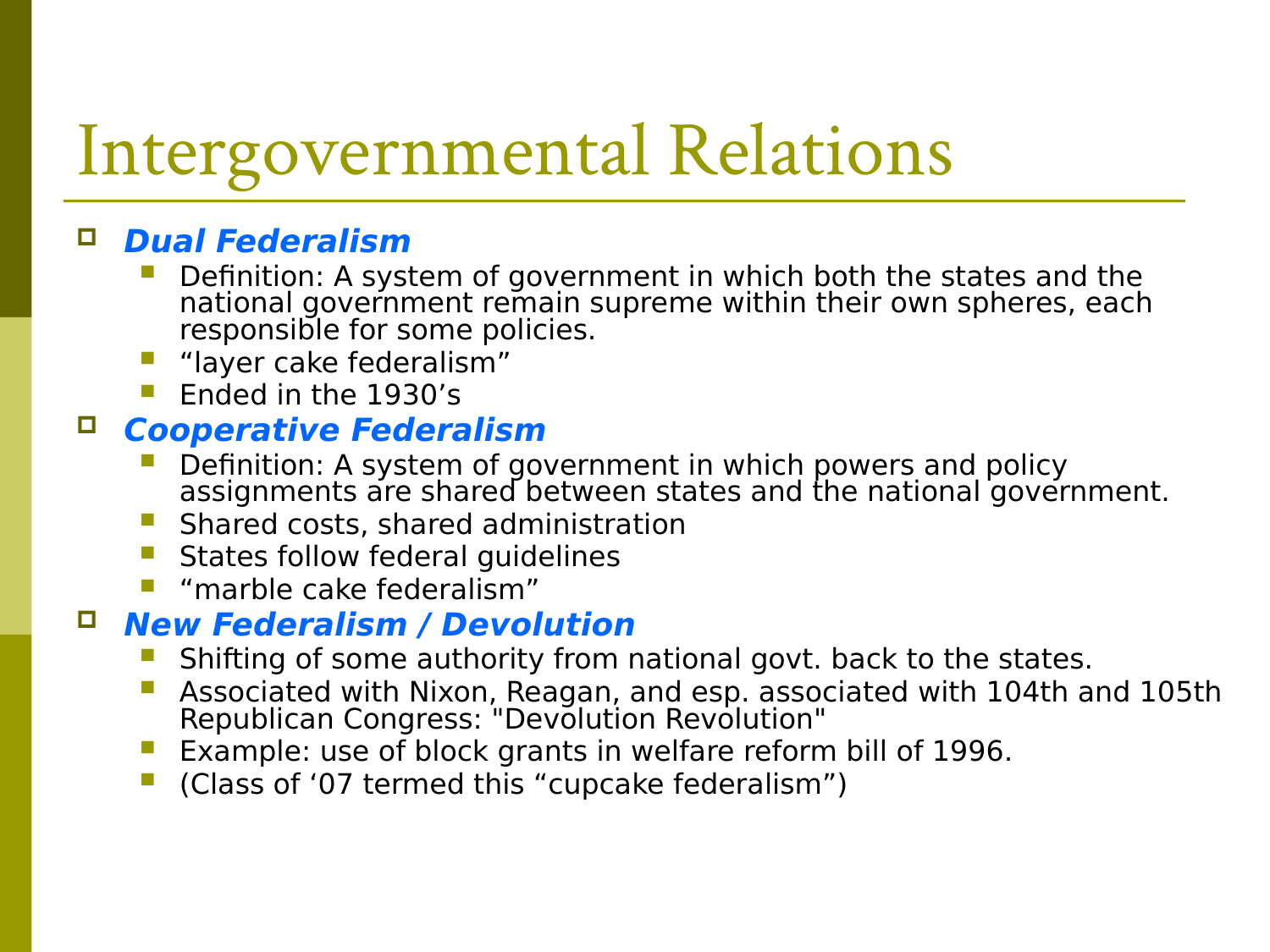

# Intergovernmental Relations
Dual Federalism
Definition: A system of government in which both the states and the national government remain supreme within their own spheres, each responsible for some policies.
“layer cake federalism”
Ended in the 1930’s
Cooperative Federalism
Definition: A system of government in which powers and policy assignments are shared between states and the national government.
Shared costs, shared administration
States follow federal guidelines
“marble cake federalism”
New Federalism / Devolution
Shifting of some authority from national govt. back to the states.
Associated with Nixon, Reagan, and esp. associated with 104th and 105th Republican Congress: "Devolution Revolution"
Example: use of block grants in welfare reform bill of 1996.
(Class of ‘07 termed this “cupcake federalism”)